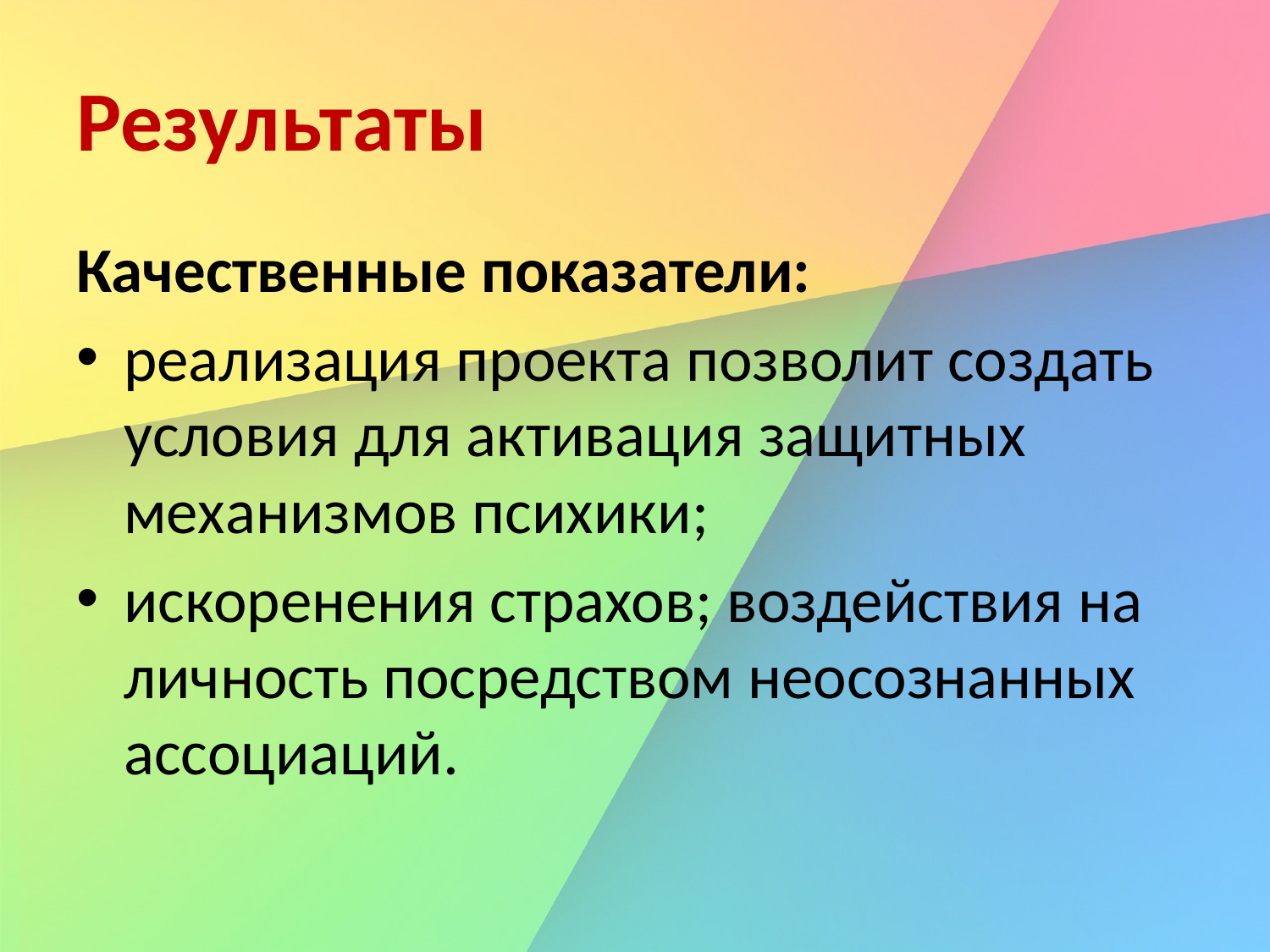

# Результаты
Качественные показатели:
реализация проекта позволит создать условия для активация защитных механизмов психики;
искоренения страхов; воздействия на личность посредством неосознанных ассоциаций.